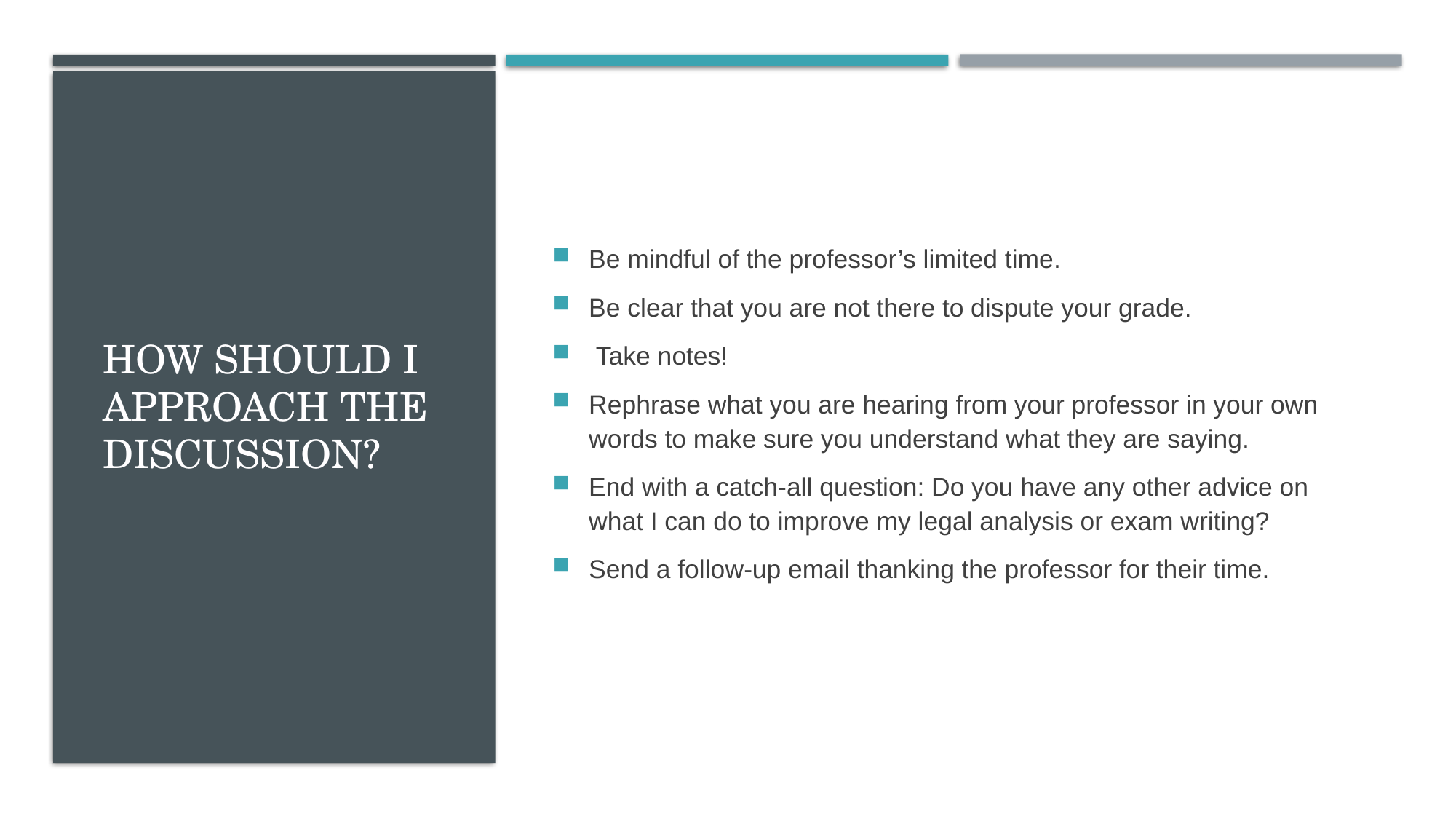

# How should I approach the discussion?
Be mindful of the professor’s limited time.
Be clear that you are not there to dispute your grade.
 Take notes!
Rephrase what you are hearing from your professor in your own words to make sure you understand what they are saying.
End with a catch-all question: Do you have any other advice on what I can do to improve my legal analysis or exam writing?
Send a follow-up email thanking the professor for their time.